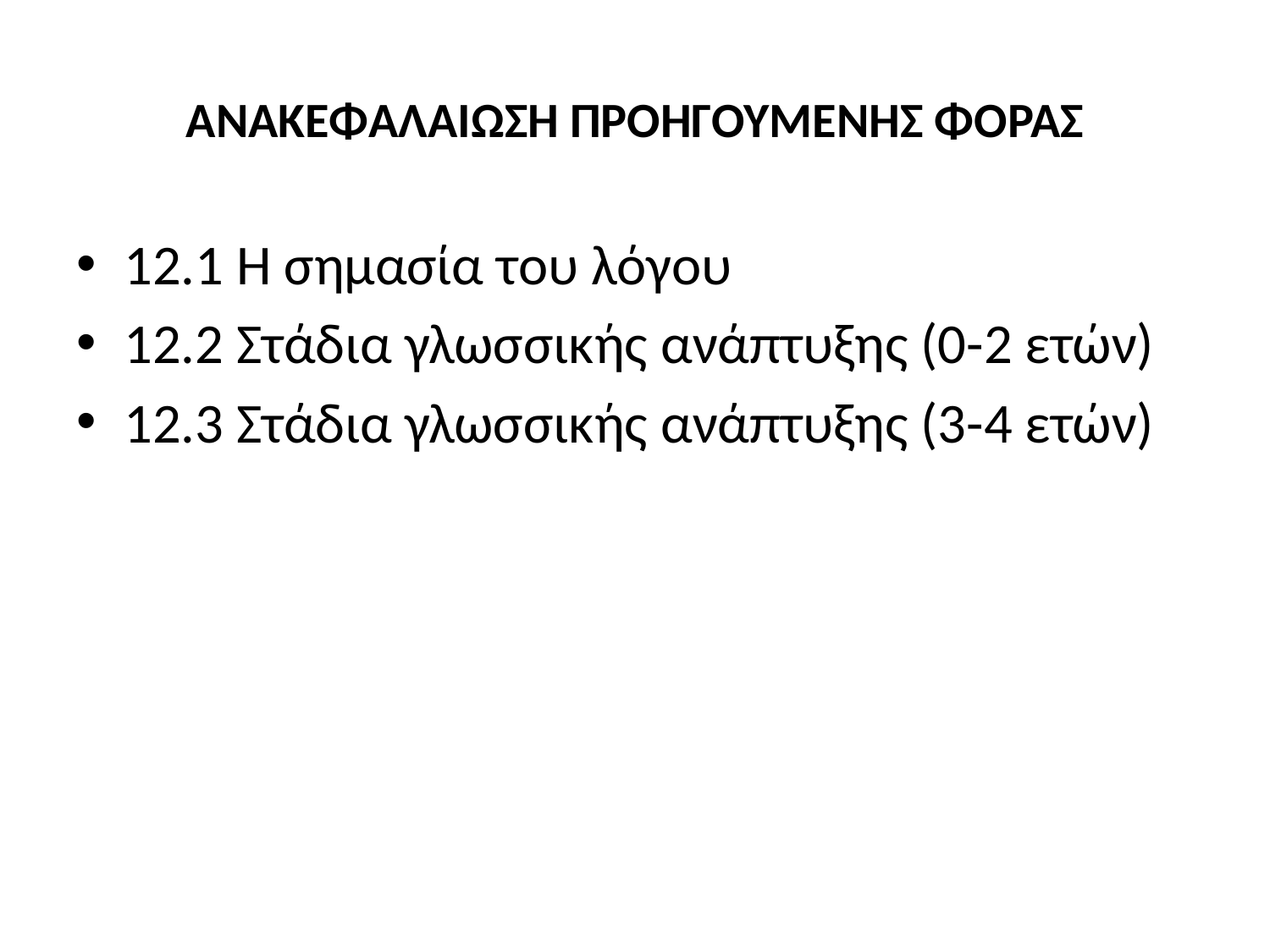

# ΑΝΑΚΕΦΑΛΑΙΩΣΗ ΠΡΟΗΓΟΥΜΕΝΗΣ ΦΟΡΑΣ
12.1 Η σημασία του λόγου
12.2 Στάδια γλωσσικής ανάπτυξης (0-2 ετών)
12.3 Στάδια γλωσσικής ανάπτυξης (3-4 ετών)